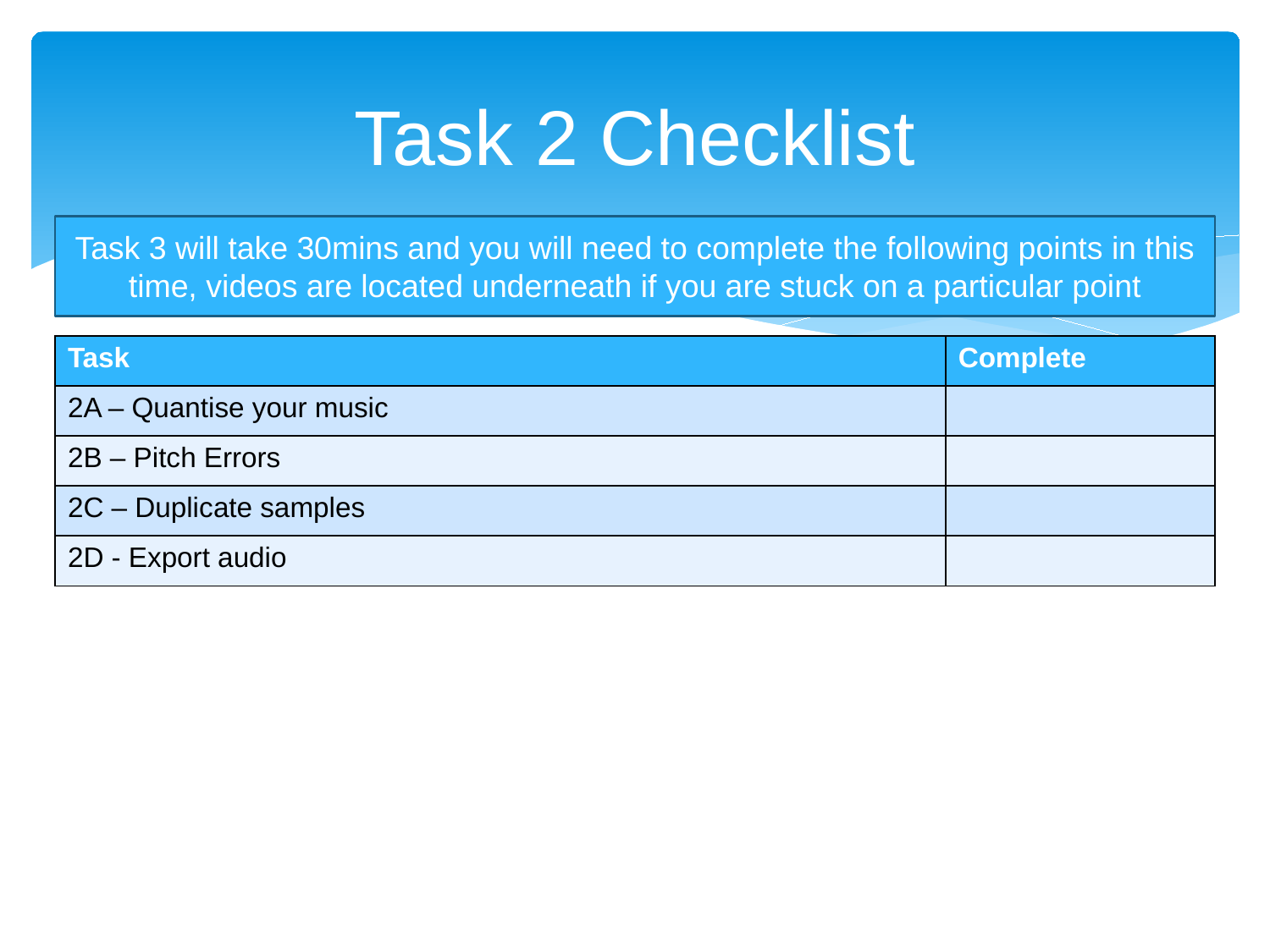

# Task 2 Checklist
Task 3 will take 30mins and you will need to complete the following points in this time, videos are located underneath if you are stuck on a particular point
| Task | Complete |
| --- | --- |
| 2A – Quantise your music |  |
| 2B – Pitch Errors |  |
| 2C – Duplicate samples |  |
| 2D - Export audio |  |